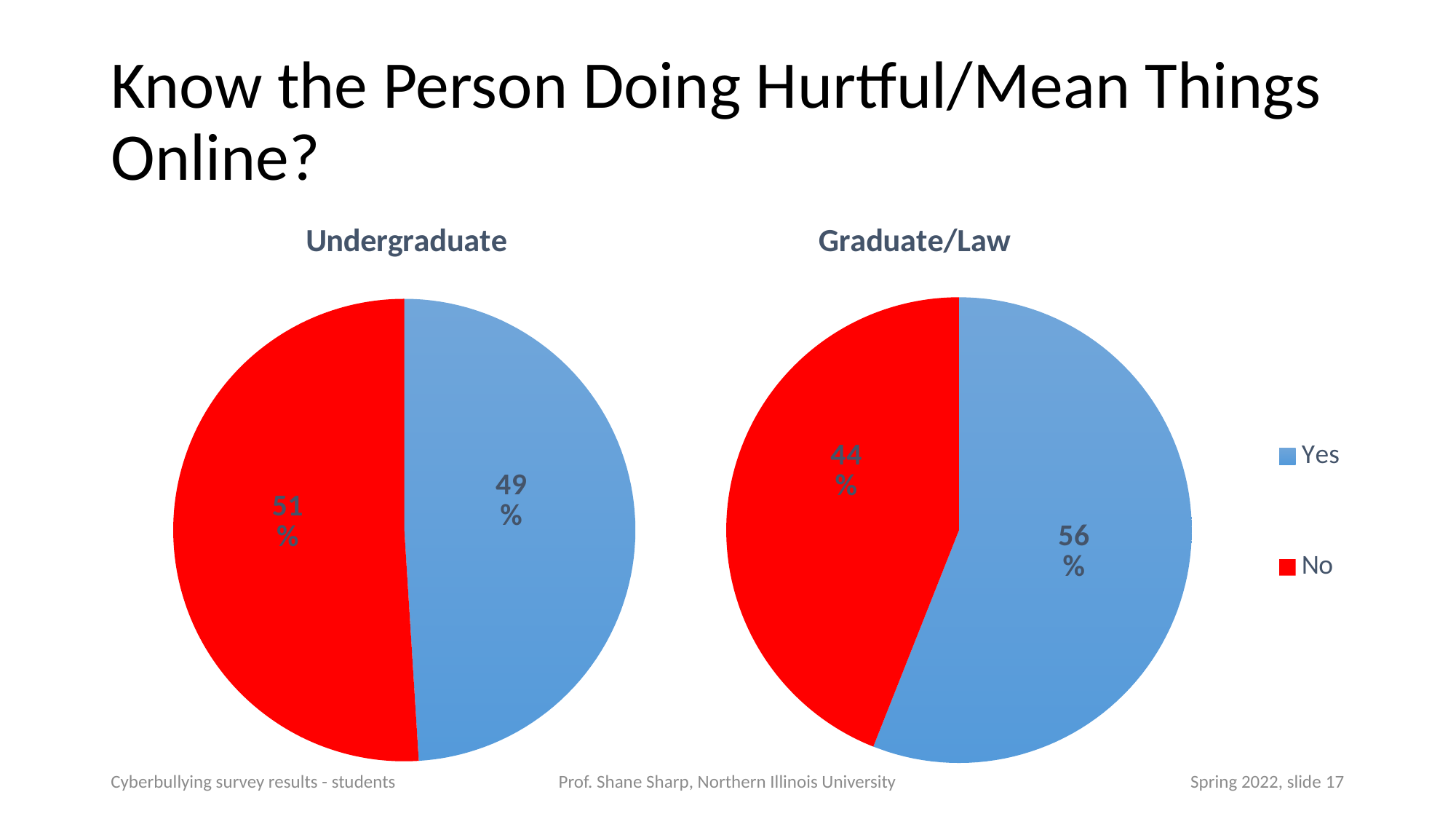

# Know the Person Doing Hurtful/Mean Things Online?

### Chart: Undergraduate

| Category | Posted Mean and Hurtful Comments Online |
|---|---|
| Yes | 49.0 |
| No | 51.0 |

### Chart: Graduate/Law

| Category | Posted Mean and Hurtful Comments Online |
|---|---|
| Yes | 56.0 |
| No | 44.0 |
Cyberbullying survey results - students
Prof. Shane Sharp, Northern Illinois University
Spring 2022, slide 17